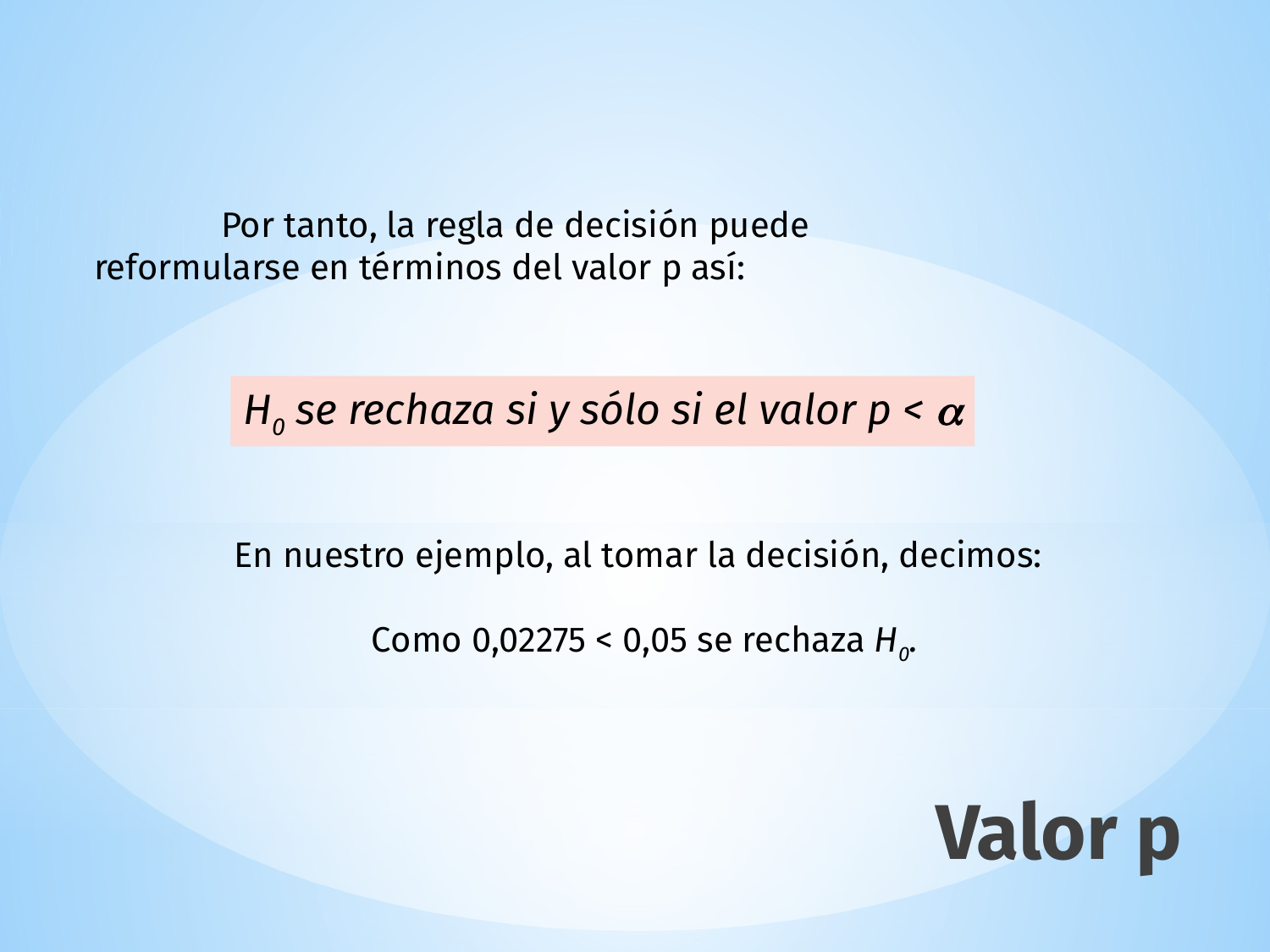

Por tanto, la regla de decisión puede reformularse en términos del valor p así:
H0 se rechaza si y sólo si el valor p < α
	En nuestro ejemplo, al tomar la decisión, decimos:

Como 0,02275 < 0,05 se rechaza H0.
Valor p